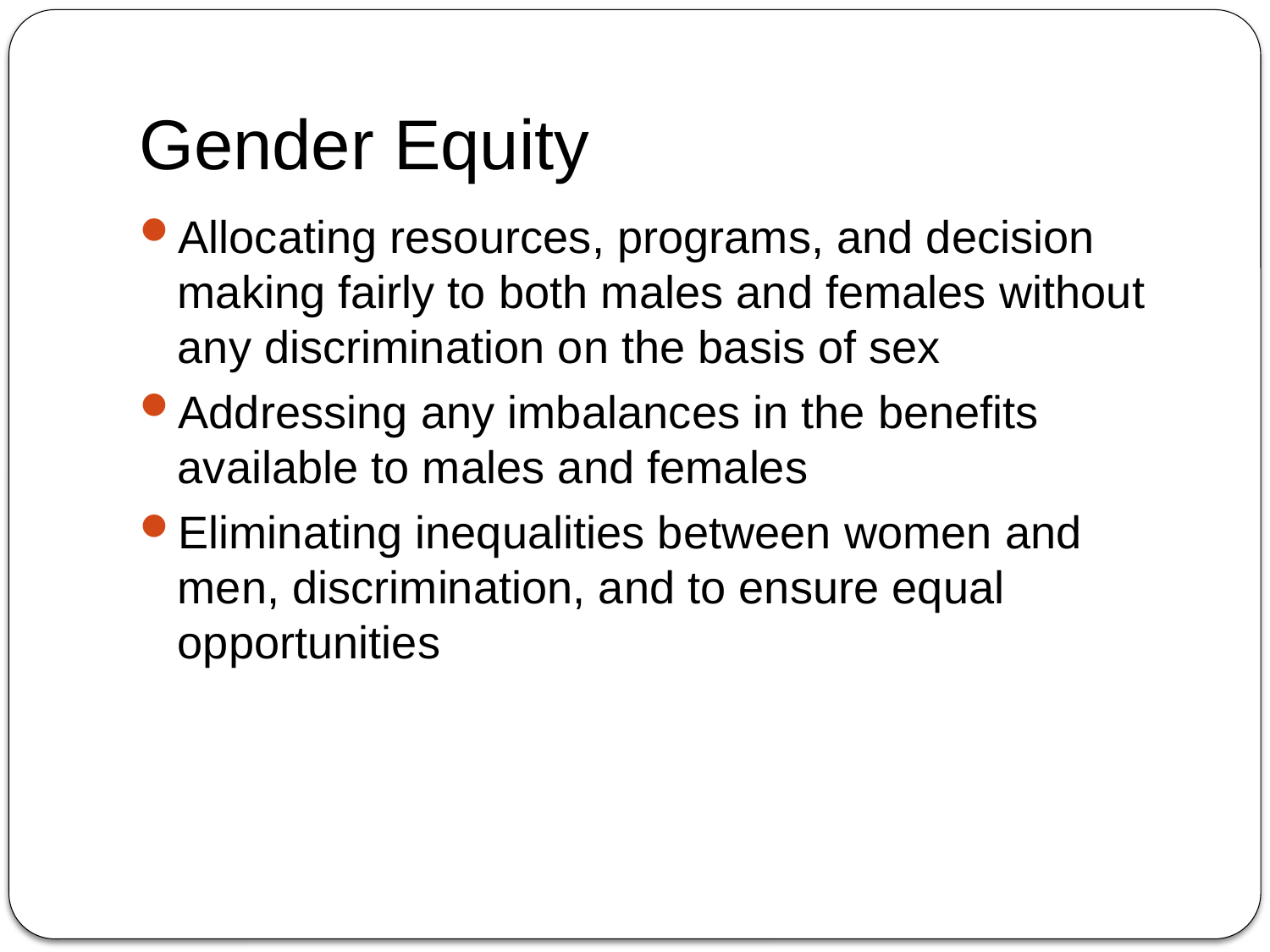

# Gender Equity
Allocating resources, programs, and decision making fairly to both males and females without any discrimination on the basis of sex
Addressing any imbalances in the benefits available to males and females
Eliminating inequalities between women and men, discrimination, and to ensure equal opportunities